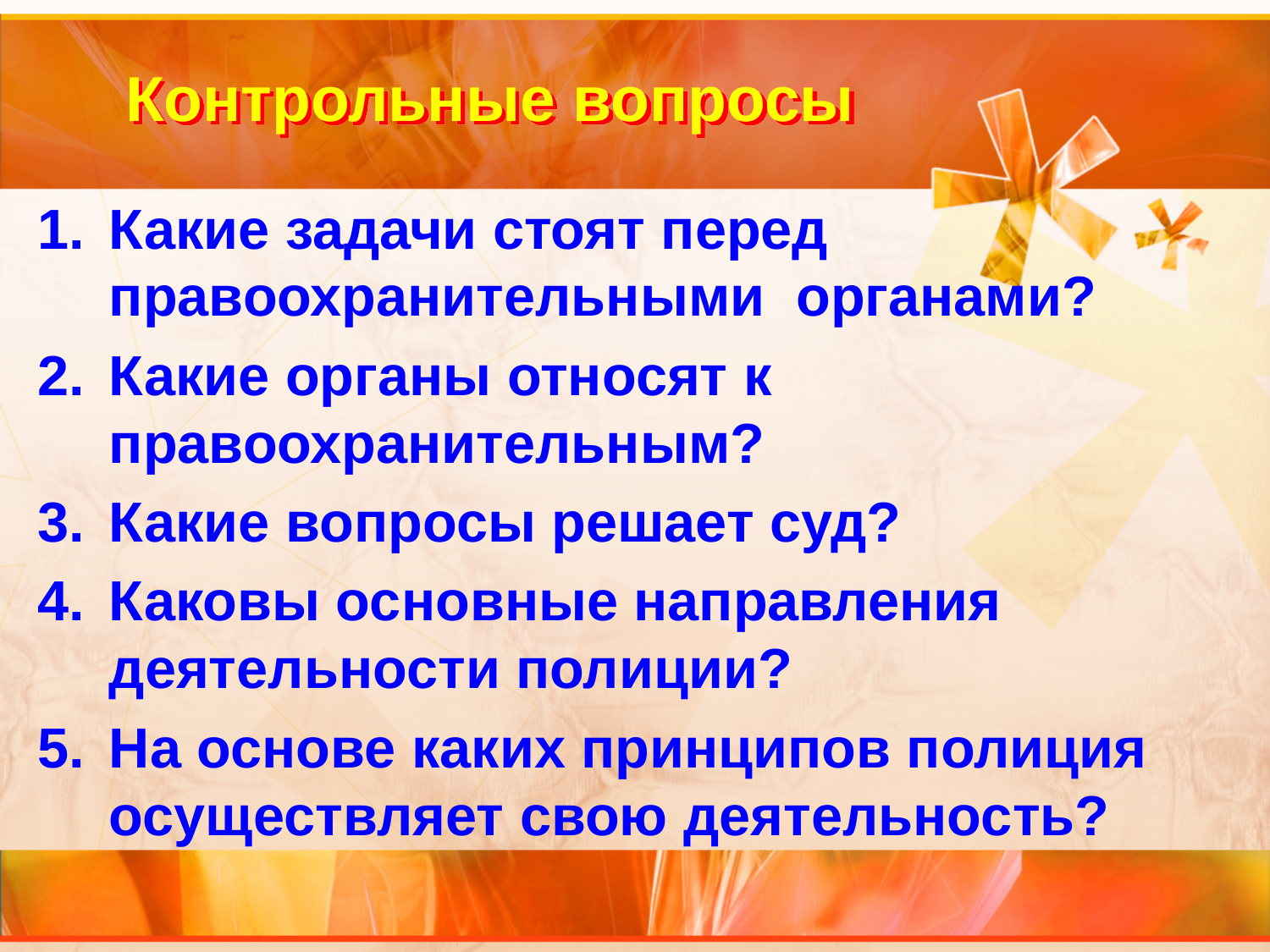

Контрольные вопросы
Какие задачи стоят перед правоохранительными  органами?
Какие органы относят к правоохранительным?
Какие вопросы решает суд?
Каковы основные направления деятельности полиции?
На основе каких принципов полиция осуществляет свою деятельность?